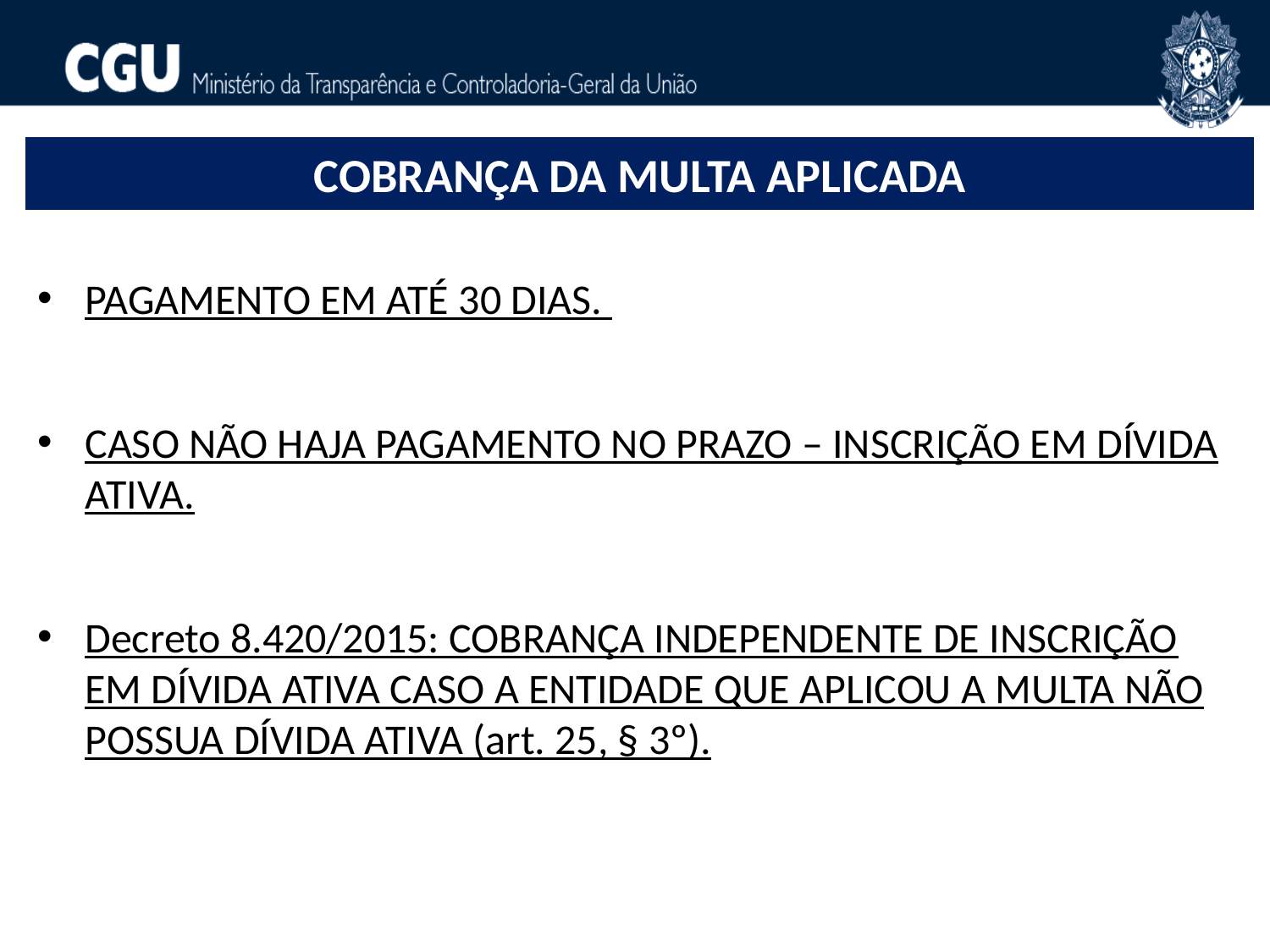

COBRANÇA DA MULTA APLICADA
PAGAMENTO EM ATÉ 30 DIAS.

CASO NÃO HAJA PAGAMENTO NO PRAZO – INSCRIÇÃO EM DÍVIDA ATIVA.

Decreto 8.420/2015: COBRANÇA INDEPENDENTE DE INSCRIÇÃO EM DÍVIDA ATIVA CASO A ENTIDADE QUE APLICOU A MULTA NÃO POSSUA DÍVIDA ATIVA (art. 25, § 3º).